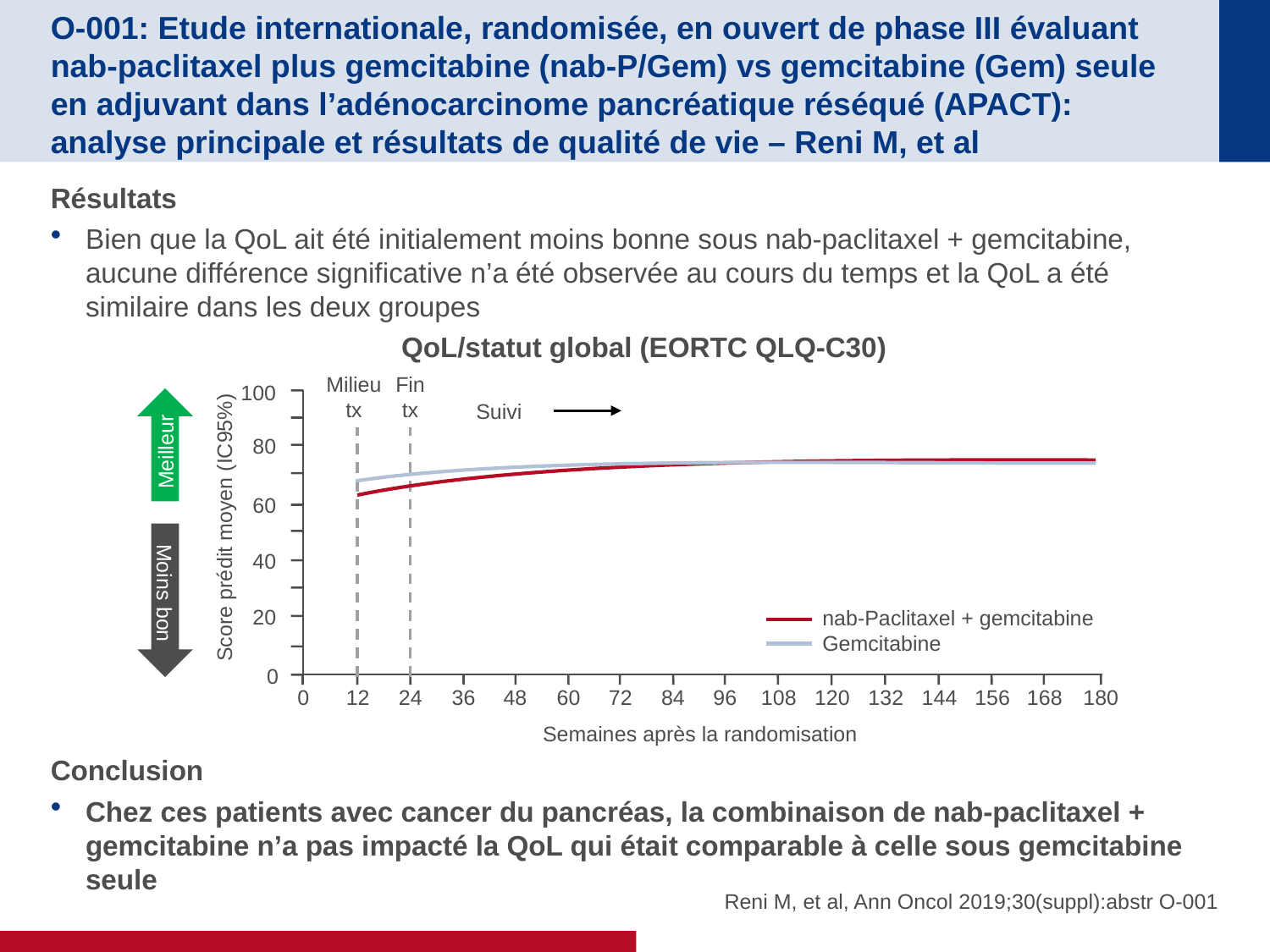

# O-001: Etude internationale, randomisée, en ouvert de phase III évaluant nab-paclitaxel plus gemcitabine (nab-P/Gem) vs gemcitabine (Gem) seule en adjuvant dans l’adénocarcinome pancréatique réséqué (APACT): analyse principale et résultats de qualité de vie – Reni M, et al
Résultats
Bien que la QoL ait été initialement moins bonne sous nab-paclitaxel + gemcitabine, aucune différence significative n’a été observée au cours du temps et la QoL a été similaire dans les deux groupes
Conclusion
Chez ces patients avec cancer du pancréas, la combinaison de nab-paclitaxel + gemcitabine n’a pas impacté la QoL qui était comparable à celle sous gemcitabine seule

QoL/statut global (EORTC QLQ-C30)
Milieu
tx
Fin
tx
100

Suivi
Meilleur

80

60

Score prédit moyen (IC95%)

40

Moins bon

20
nab-Paclitaxel + gemcitabine
Gemcitabine

0

0

12

24

36

48

60

72

84

96

108

120

132

144

156

168

180

Semaines après la randomisation
Reni M, et al, Ann Oncol 2019;30(suppl):abstr O-001